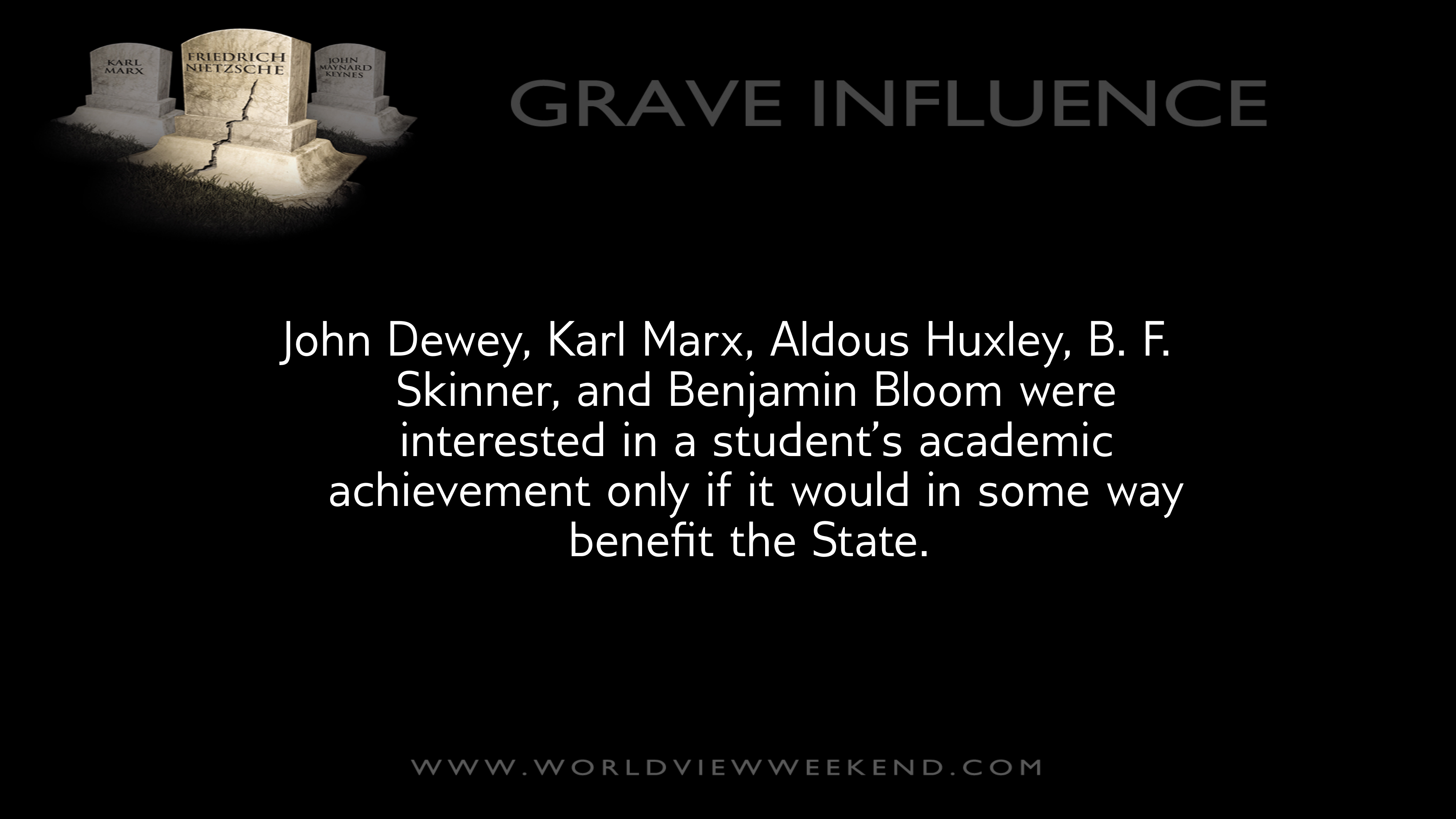

John Dewey, Karl Marx, Aldous Huxley, B. F. Skinner, and Benjamin Bloom were interested in a student’s academic achievement only if it would in some way benefit the State.